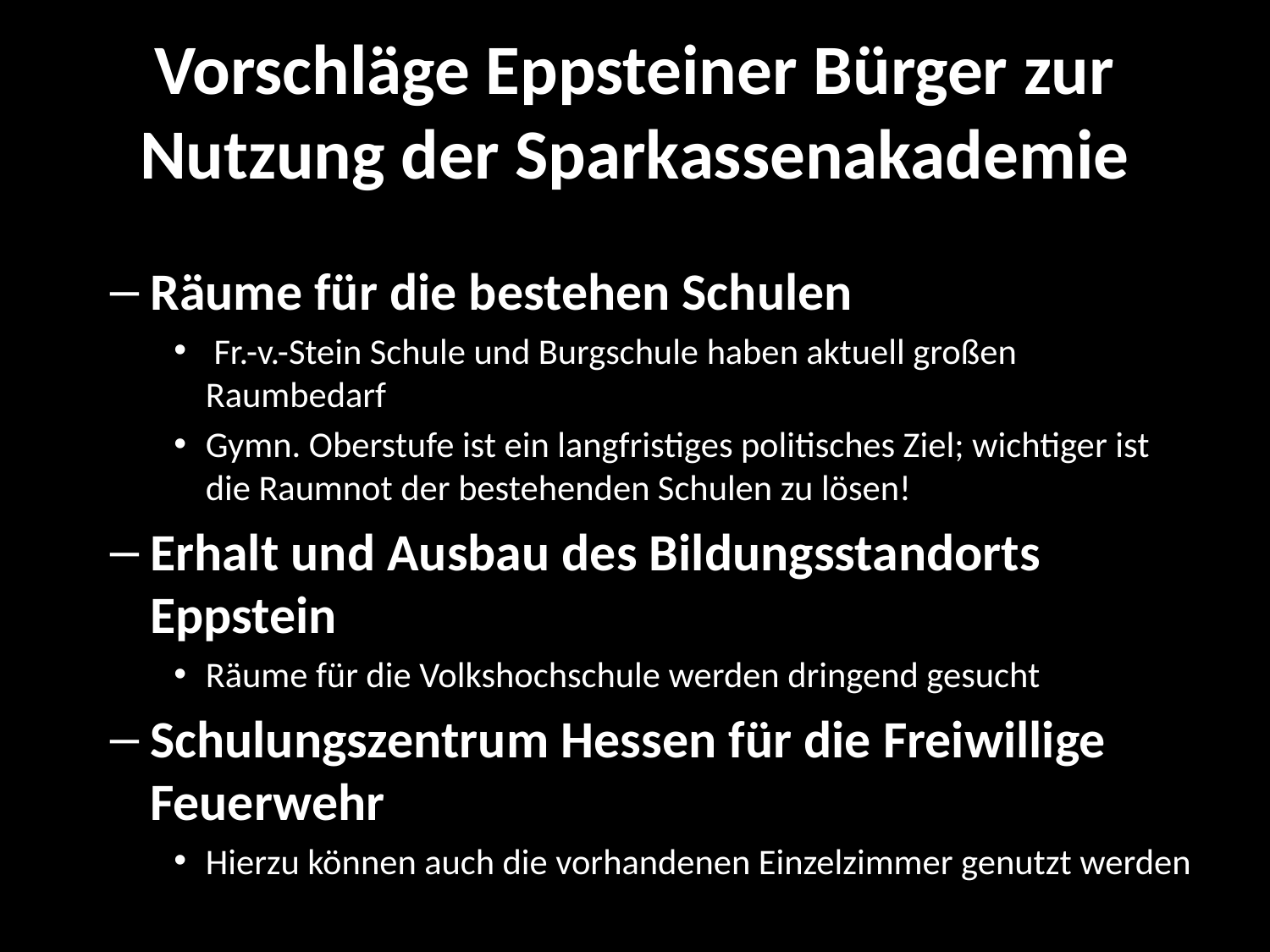

# Vorschläge Eppsteiner Bürger zur Nutzung der Sparkassenakademie
Räume für die bestehen Schulen
 Fr.-v.-Stein Schule und Burgschule haben aktuell großen Raumbedarf
Gymn. Oberstufe ist ein langfristiges politisches Ziel; wichtiger ist die Raumnot der bestehenden Schulen zu lösen!
Erhalt und Ausbau des Bildungsstandorts Eppstein
Räume für die Volkshochschule werden dringend gesucht
Schulungszentrum Hessen für die Freiwillige Feuerwehr
Hierzu können auch die vorhandenen Einzelzimmer genutzt werden